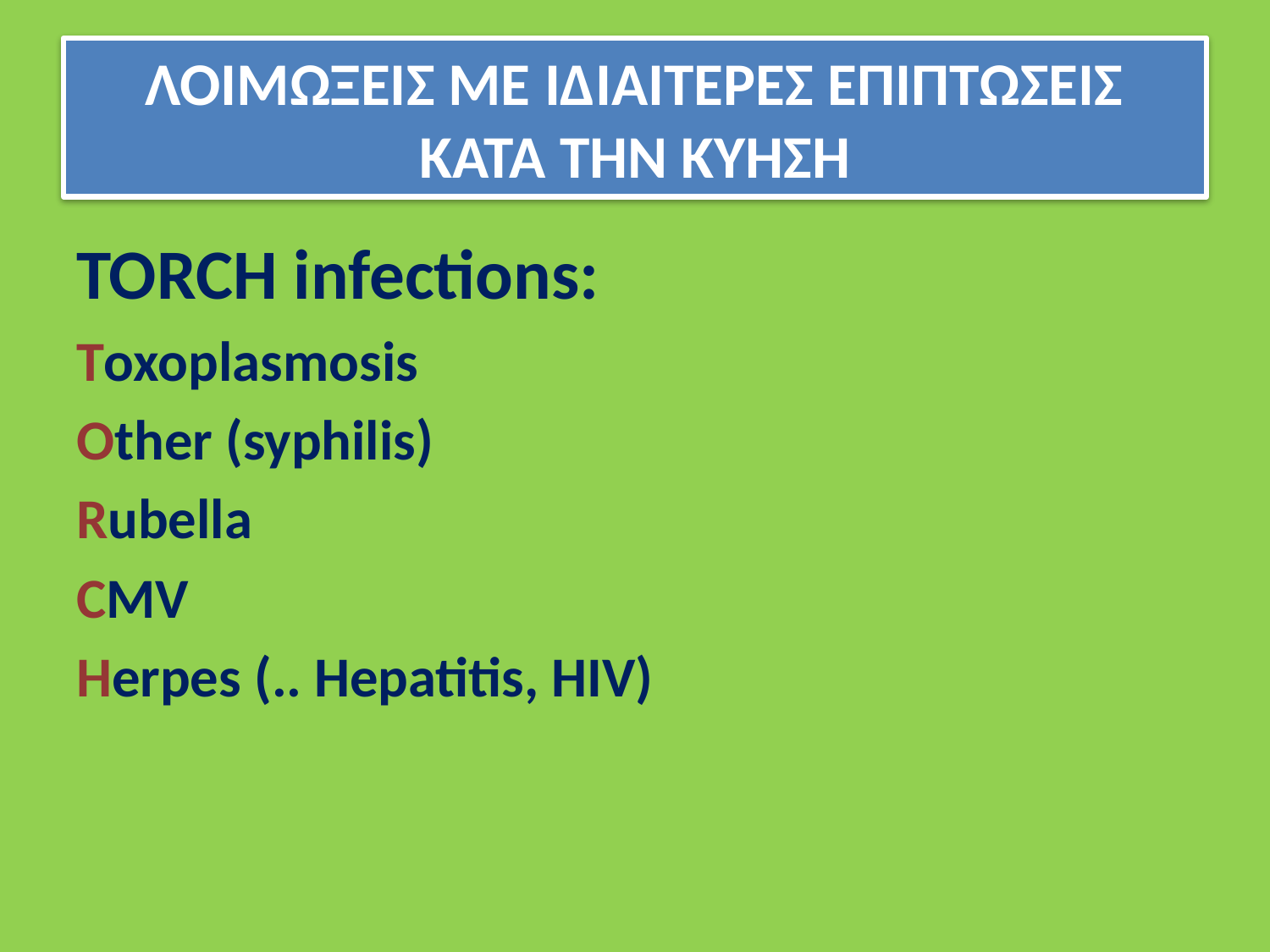

# ΛΟΙΜΩΞΕΙΣ ΜΕ ΙΔΙΑΙΤΕΡΕΣ ΕΠΙΠΤΩΣΕΙΣ ΚΑΤΑ ΤΗΝ ΚΥΗΣΗ
TORCH infections:
Toxoplasmosis
Other (syphilis)
Rubella
CMV
Herpes (.. Hepatitis, HIV)